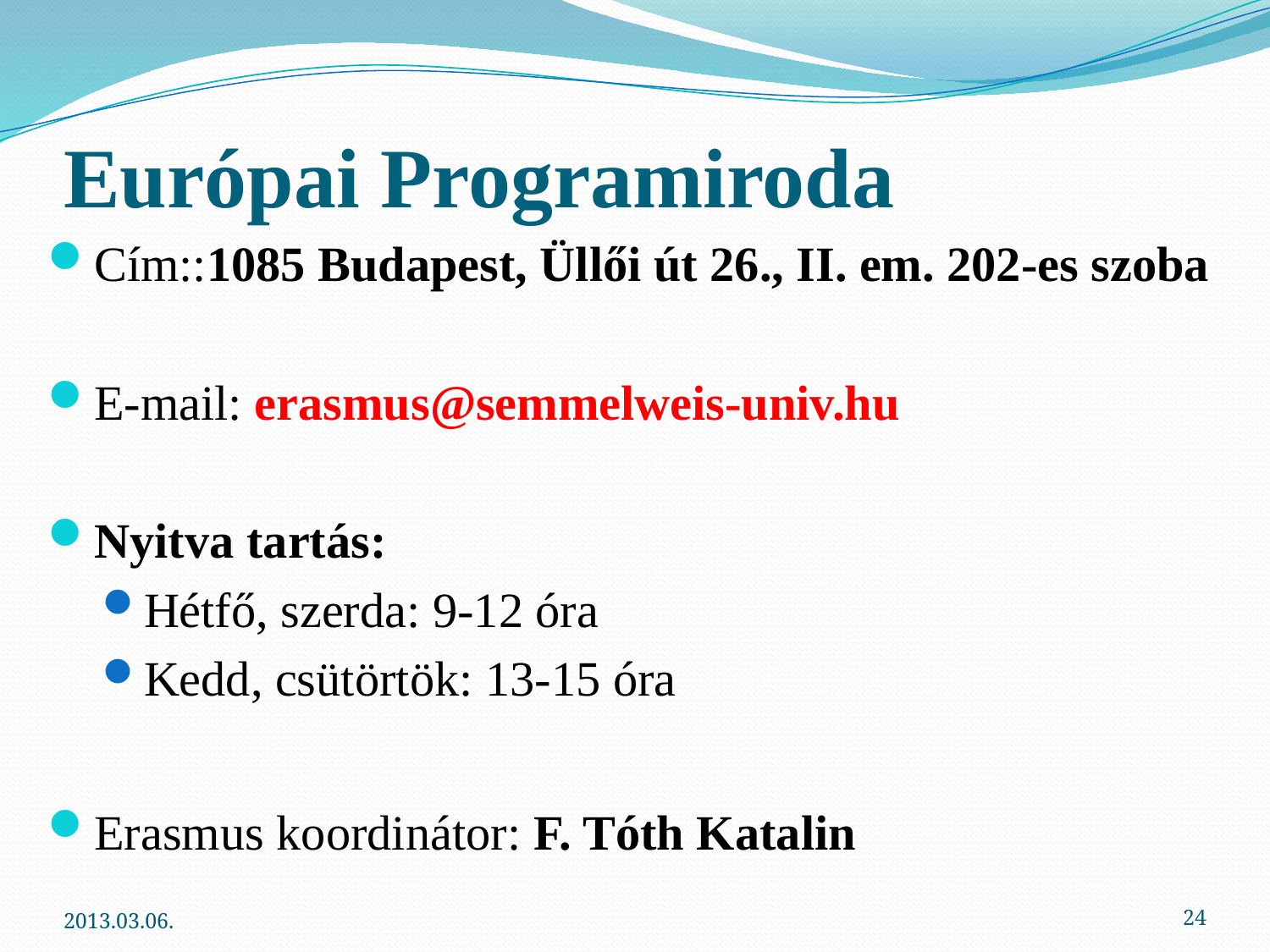

# Európai Programiroda
Cím::1085 Budapest, Üllői út 26., II. em. 202-es szoba

E-mail: erasmus@semmelweis-univ.hu

Nyitva tartás:
Hétfő, szerda: 9-12 óra
Kedd, csütörtök: 13-15 óra

Erasmus koordinátor: F. Tóth Katalin
2013.03.06.
24